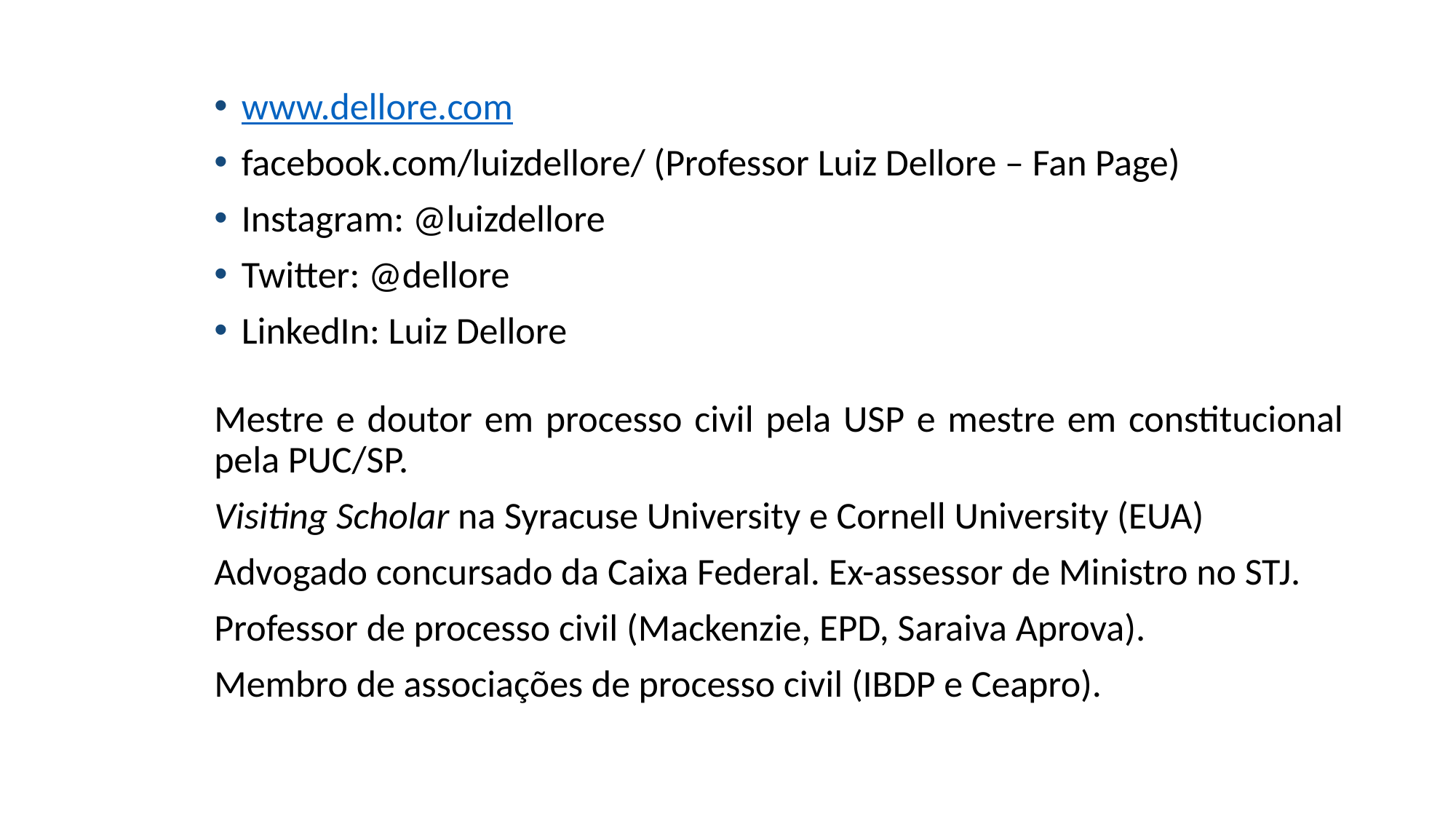

www.dellore.com
facebook.com/luizdellore/ (Professor Luiz Dellore – Fan Page)
Instagram: @luizdellore
Twitter: @dellore
LinkedIn: Luiz Dellore

Mestre e doutor em processo civil pela USP e mestre em constitucional pela PUC/SP.
Visiting Scholar na Syracuse University e Cornell University (EUA)
Advogado concursado da Caixa Federal. Ex-assessor de Ministro no STJ.
Professor de processo civil (Mackenzie, EPD, Saraiva Aprova).
Membro de associações de processo civil (IBDP e Ceapro).